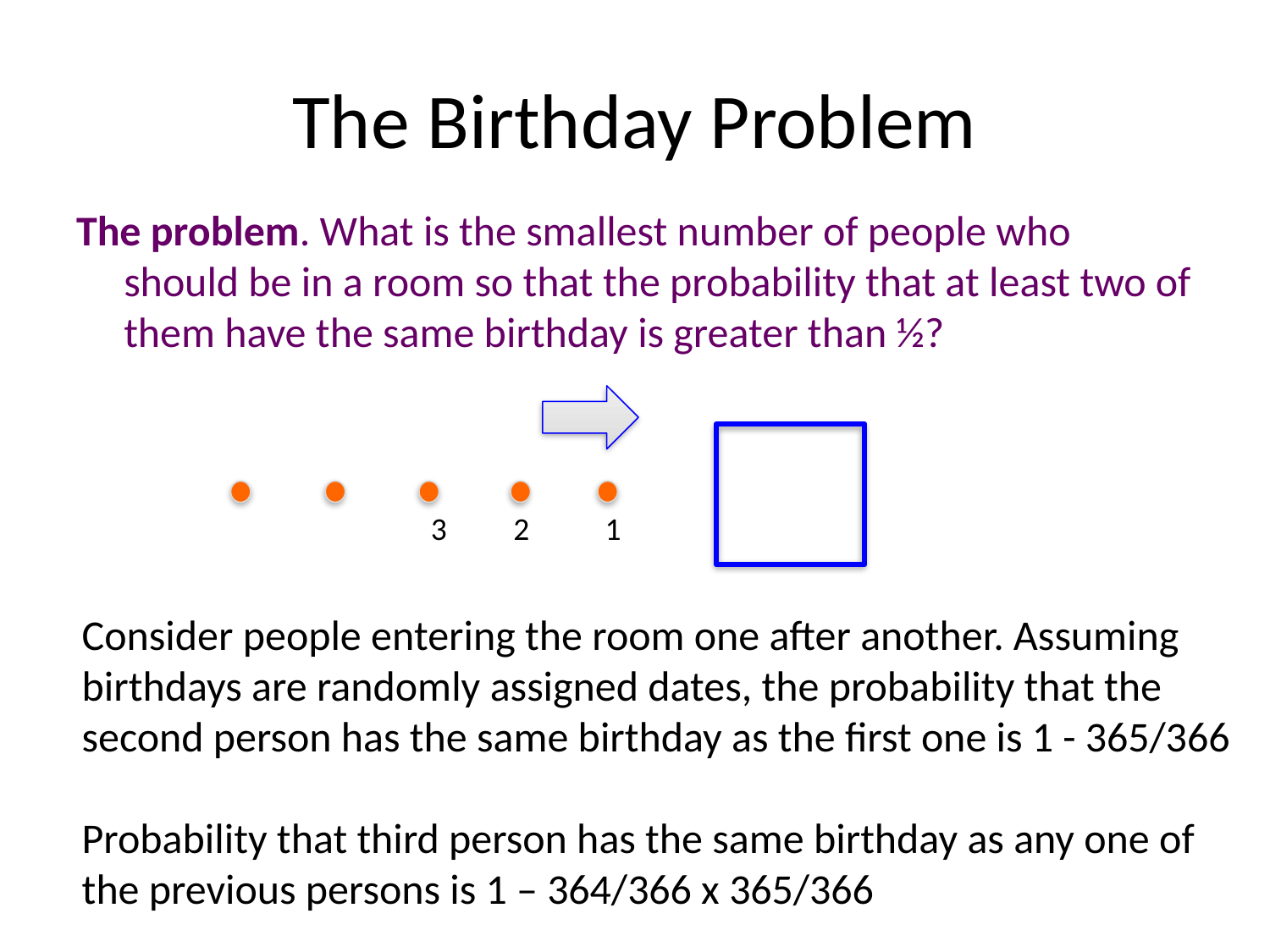

# The Birthday Problem
The problem. What is the smallest number of people who should be in a room so that the probability that at least two of them have the same birthday is greater than ½?

3
2
1
Consider people entering the room one after another. Assuming
birthdays are randomly assigned dates, the probability that the
second person has the same birthday as the first one is 1 - 365/366

Probability that third person has the same birthday as any one of
the previous persons is 1 – 364/366 x 365/366